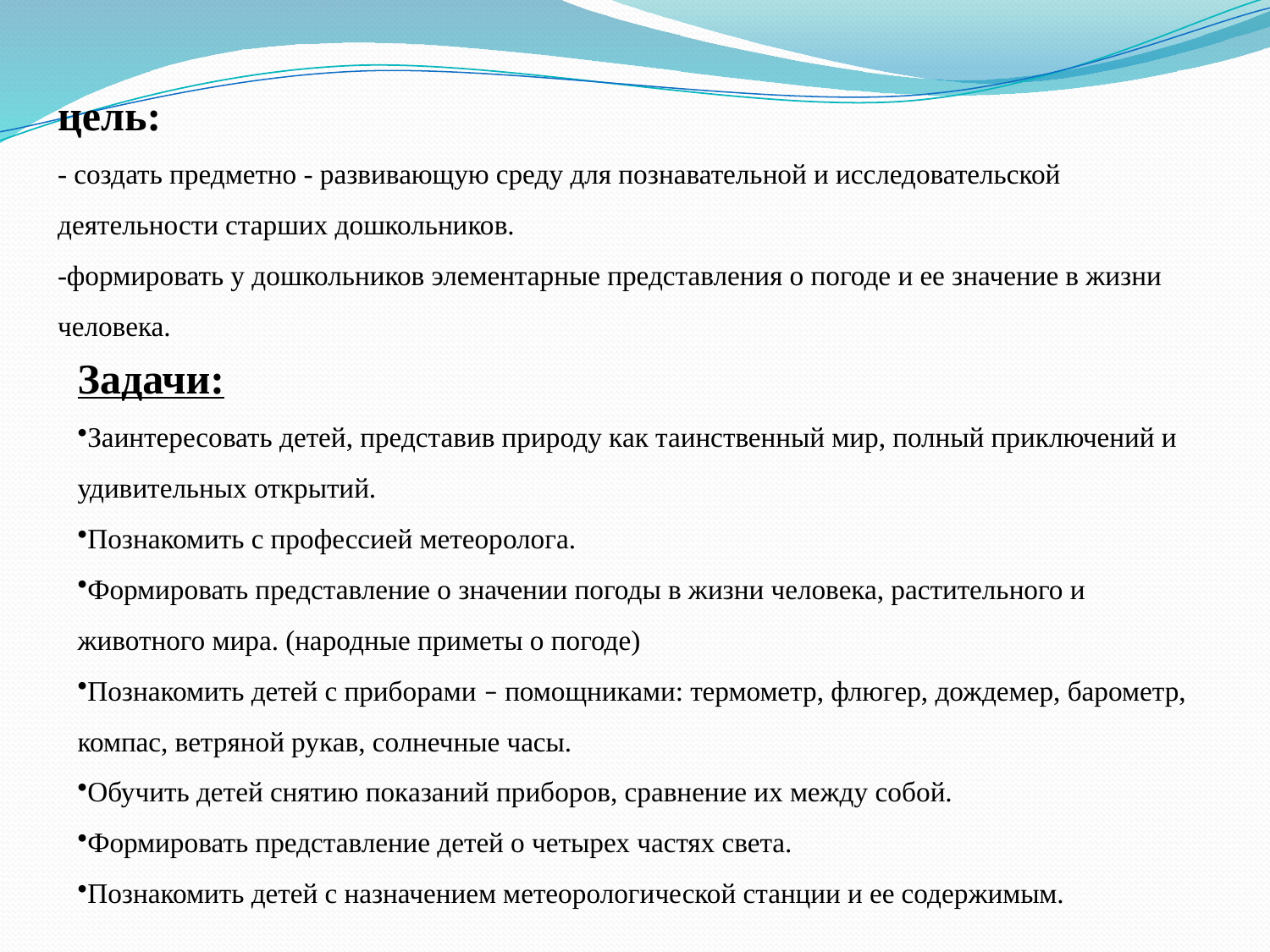

цель:
- создать предметно - развивающую среду для познавательной и исследовательской деятельности старших дошкольников.
-формировать у дошкольников элементарные представления о погоде и ее значение в жизни человека.
Задачи:
Заинтересовать детей, представив природу как таинственный мир, полный приключений и удивительных открытий.
Познакомить с профессией метеоролога.
Формировать представление о значении погоды в жизни человека, растительного и животного мира. (народные приметы о погоде)
Познакомить детей с приборами – помощниками: термометр, флюгер, дождемер, барометр, компас, ветряной рукав, солнечные часы.
Обучить детей снятию показаний приборов, сравнение их между собой.
Формировать представление детей о четырех частях света.
Познакомить детей с назначением метеорологической станции и ее содержимым.